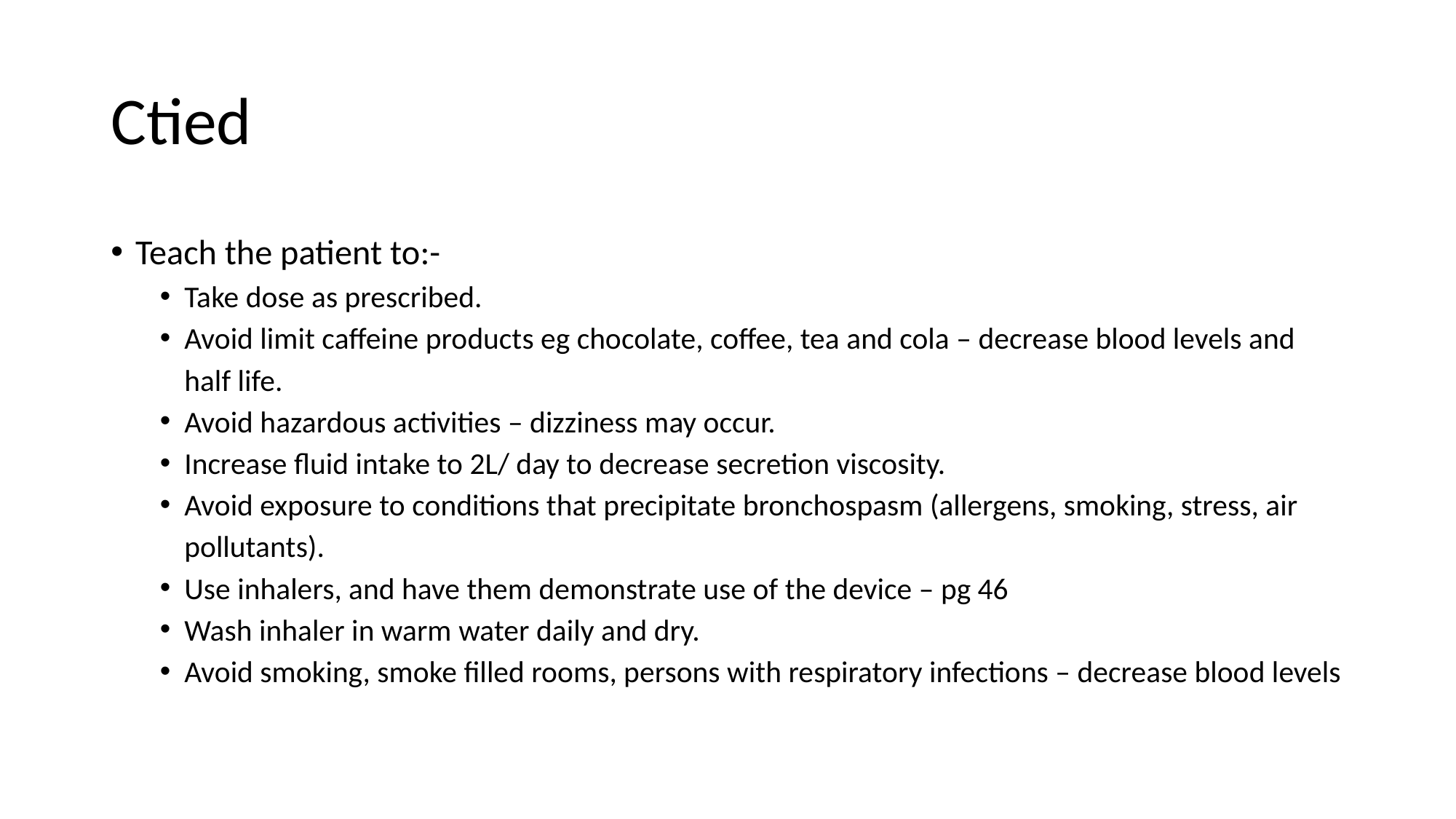

# Ctied
Teach the patient to:-
Take dose as prescribed.
Avoid limit caffeine products eg chocolate, coffee, tea and cola – decrease blood levels and half life.
Avoid hazardous activities – dizziness may occur.
Increase fluid intake to 2L/ day to decrease secretion viscosity.
Avoid exposure to conditions that precipitate bronchospasm (allergens, smoking, stress, air pollutants).
Use inhalers, and have them demonstrate use of the device – pg 46
Wash inhaler in warm water daily and dry.
Avoid smoking, smoke filled rooms, persons with respiratory infections – decrease blood levels